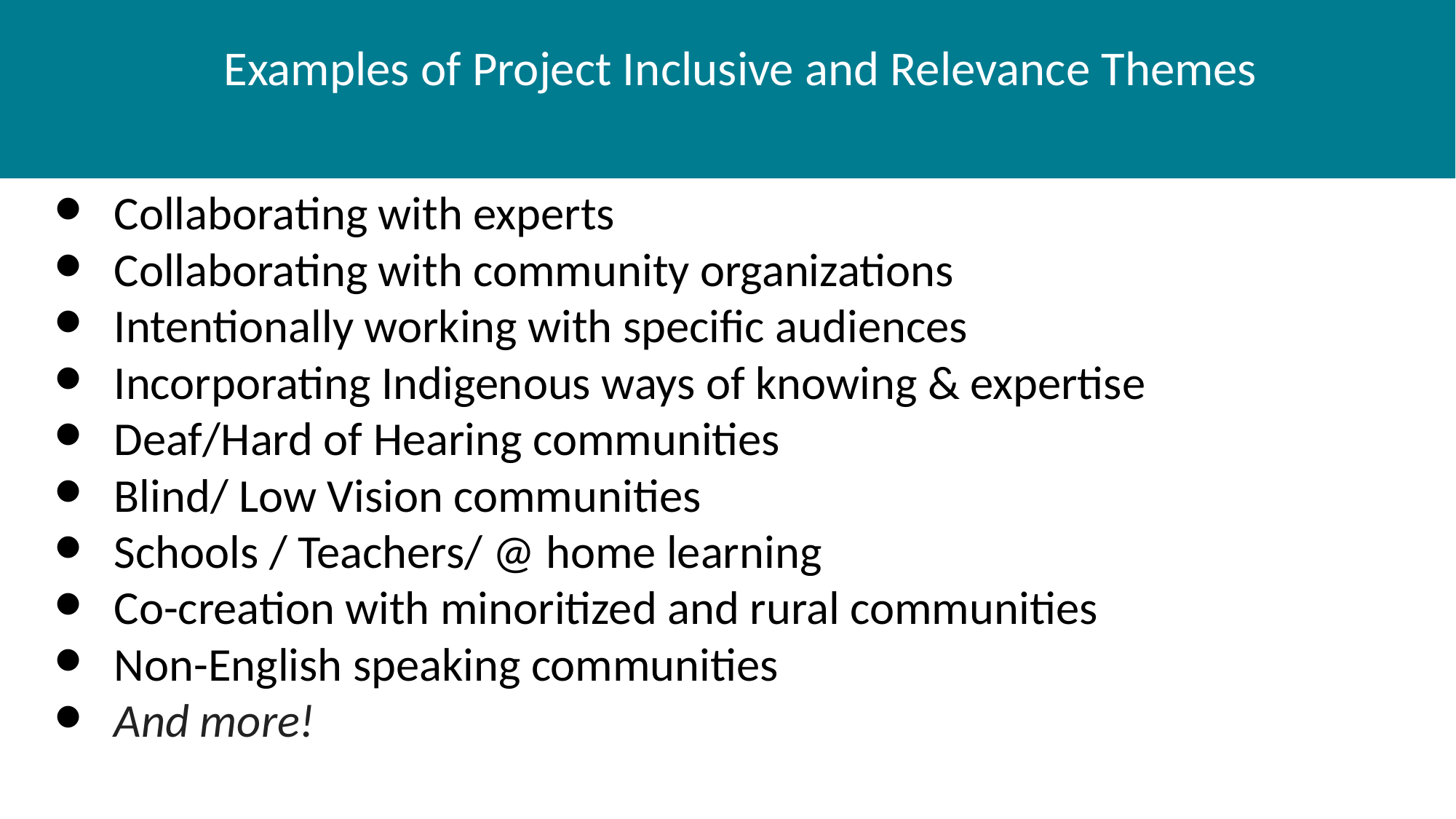

# Examples of Project Inclusive and Relevance Themes

Collaborating with experts
Collaborating with community organizations
Intentionally working with specific audiences
Incorporating Indigenous ways of knowing & expertise
Deaf/Hard of Hearing communities
Blind/ Low Vision communities
Schools / Teachers/ @ home learning
Co-creation with minoritized and rural communities
Non-English speaking communities
And more!